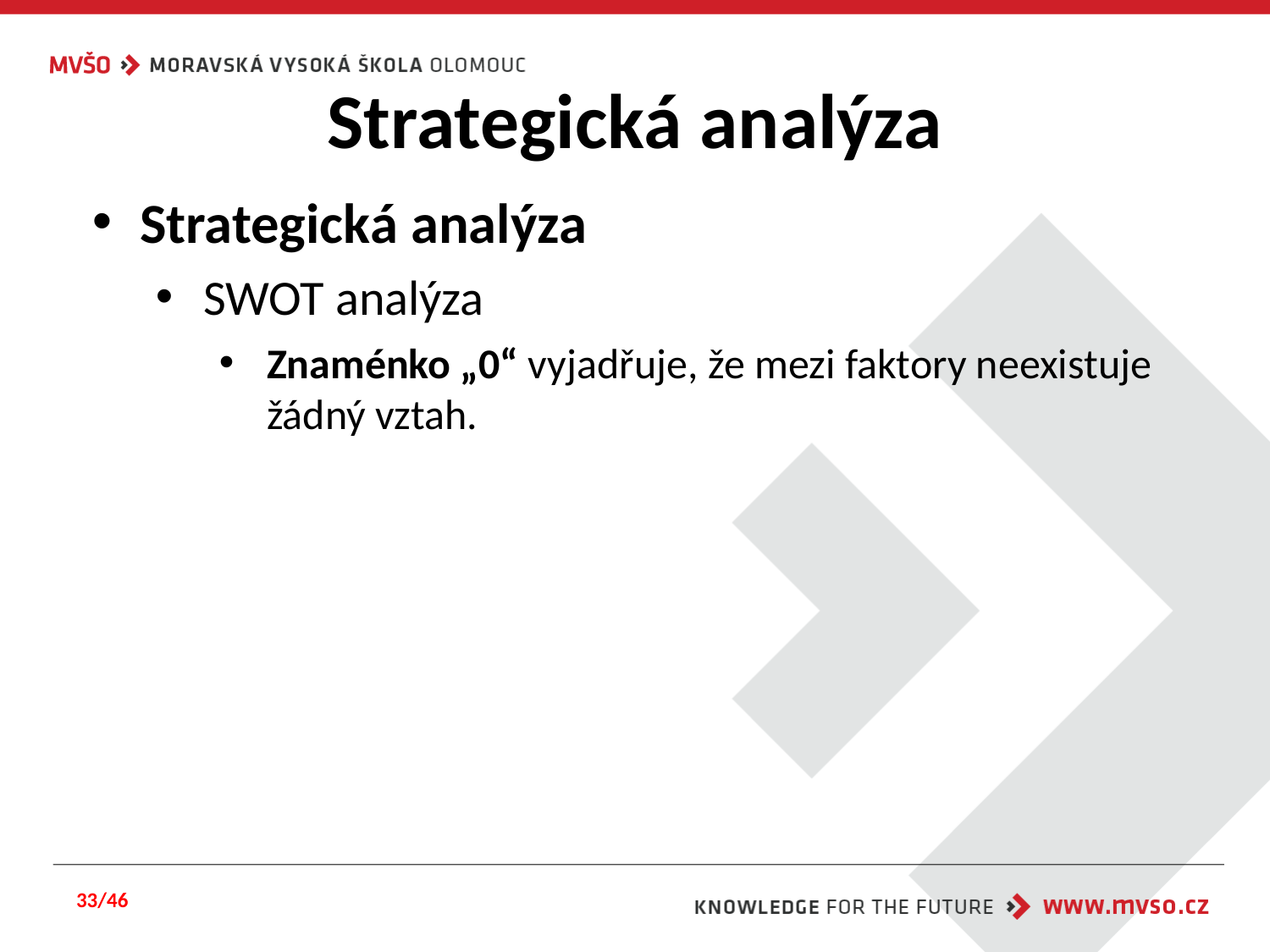

# Strategická analýza
Strategická analýza
SWOT analýza
Znaménko „0“ vyjadřuje, že mezi faktory neexistuje žádný vztah.

33/46